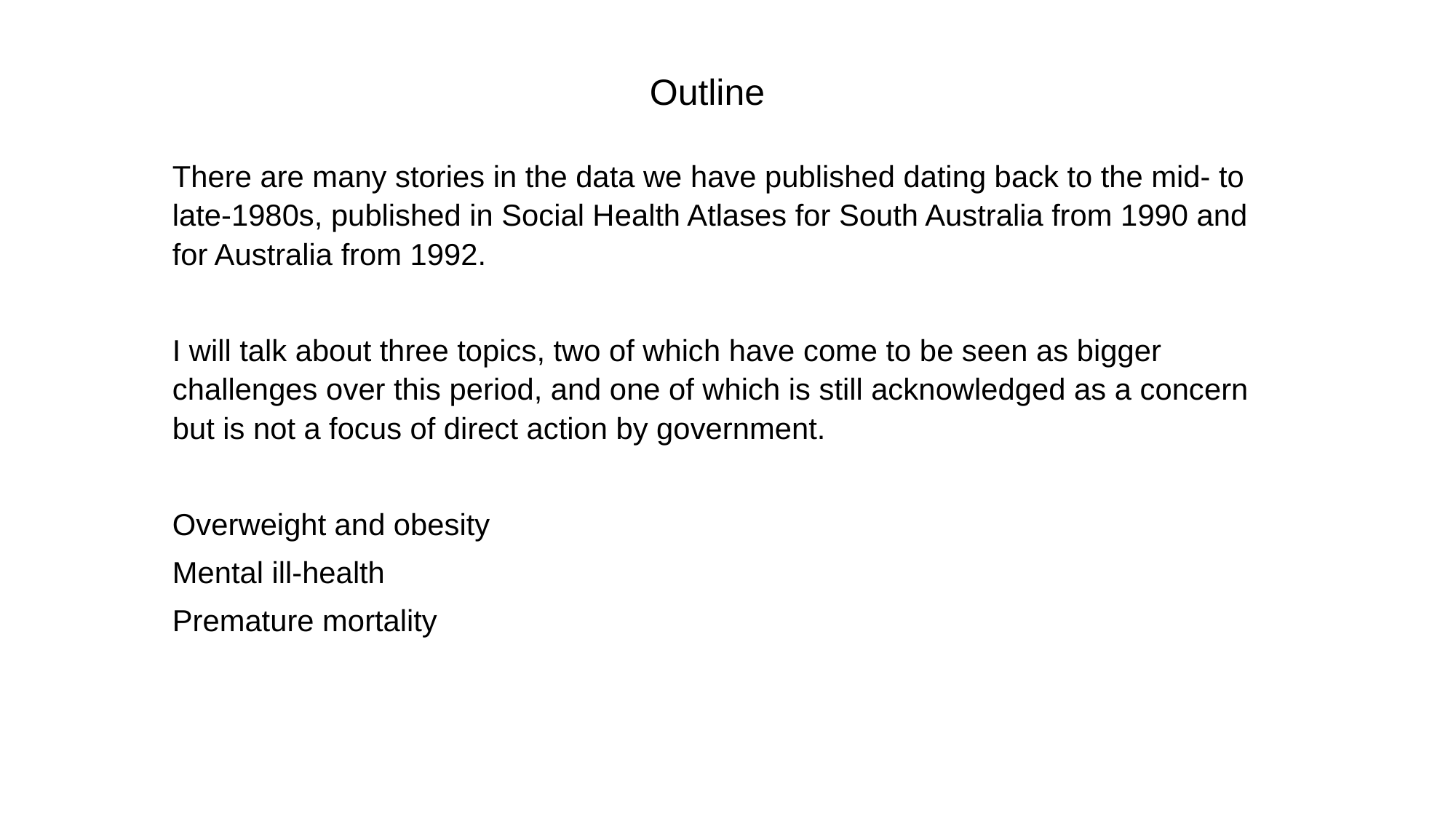

Outline
There are many stories in the data we have published dating back to the mid- to late-1980s, published in Social Health Atlases for South Australia from 1990 and for Australia from 1992.

I will talk about three topics, two of which have come to be seen as bigger challenges over this period, and one of which is still acknowledged as a concern but is not a focus of direct action by government.

Overweight and obesity
Mental ill-health
Premature mortality